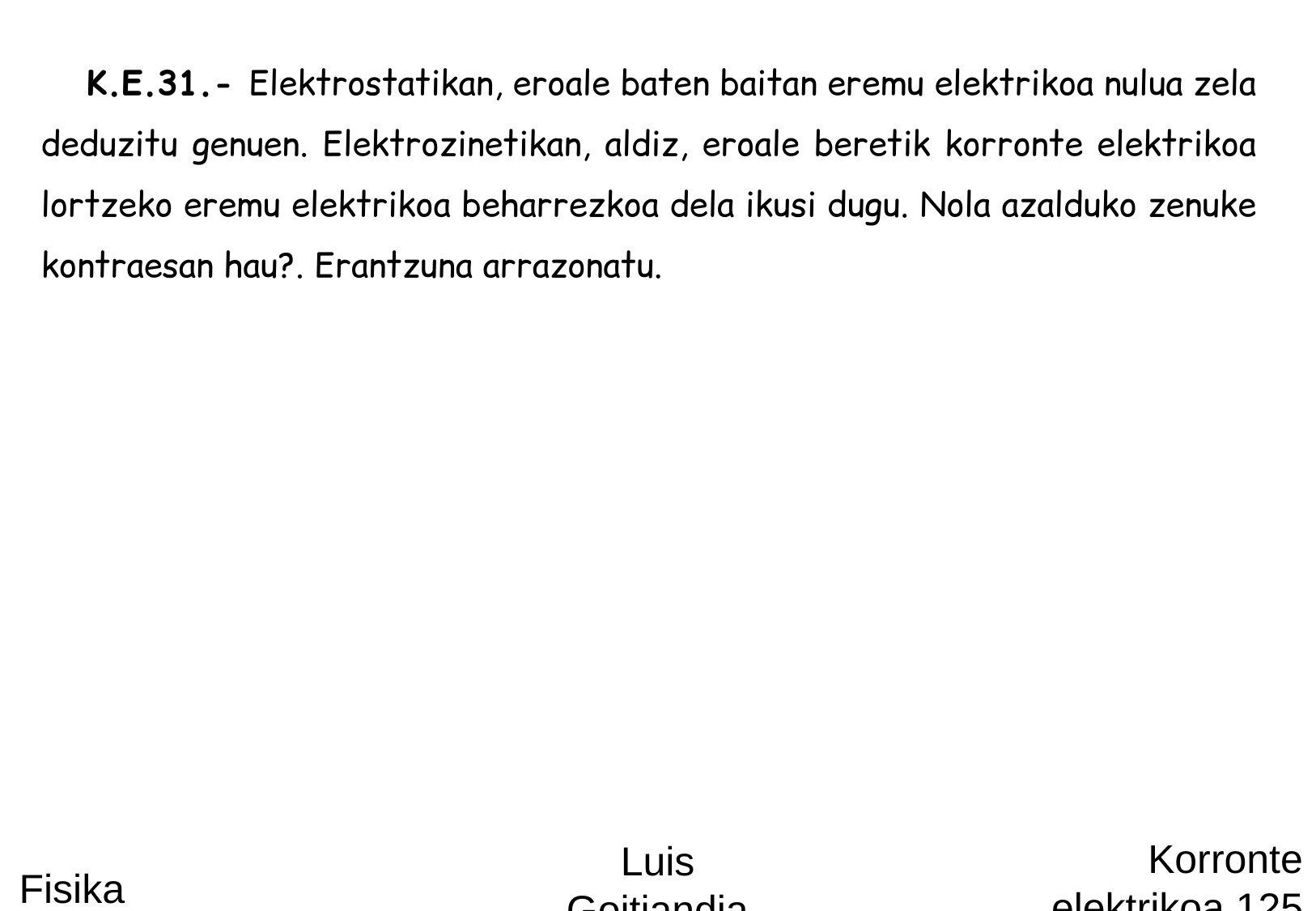

K.E.31.- Elektrostatikan, eroale baten baitan eremu elektrikoa nulua zela deduzitu genuen. Elektrozinetikan, aldiz, eroale beretik korronte elektrikoa lortzeko eremu elektrikoa beharrezkoa dela ikusi dugu. Nola azalduko zenuke kontraesan hau?. Erantzuna arrazonatu.